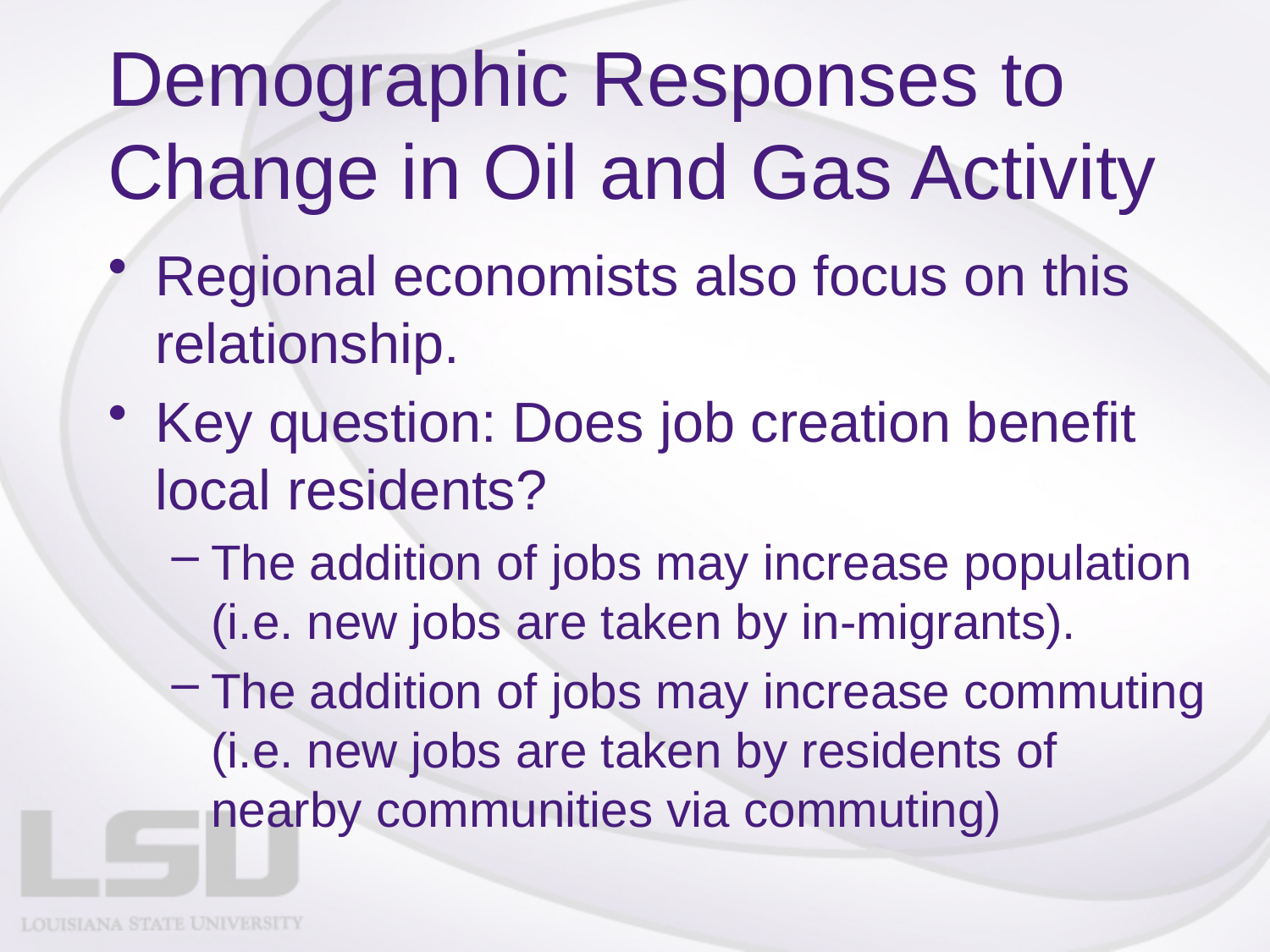

# Demographic Responses to Change in Oil and Gas Activity
Regional economists also focus on this relationship.
Key question: Does job creation benefit local residents?
The addition of jobs may increase population (i.e. new jobs are taken by in-migrants).
The addition of jobs may increase commuting (i.e. new jobs are taken by residents of nearby communities via commuting)